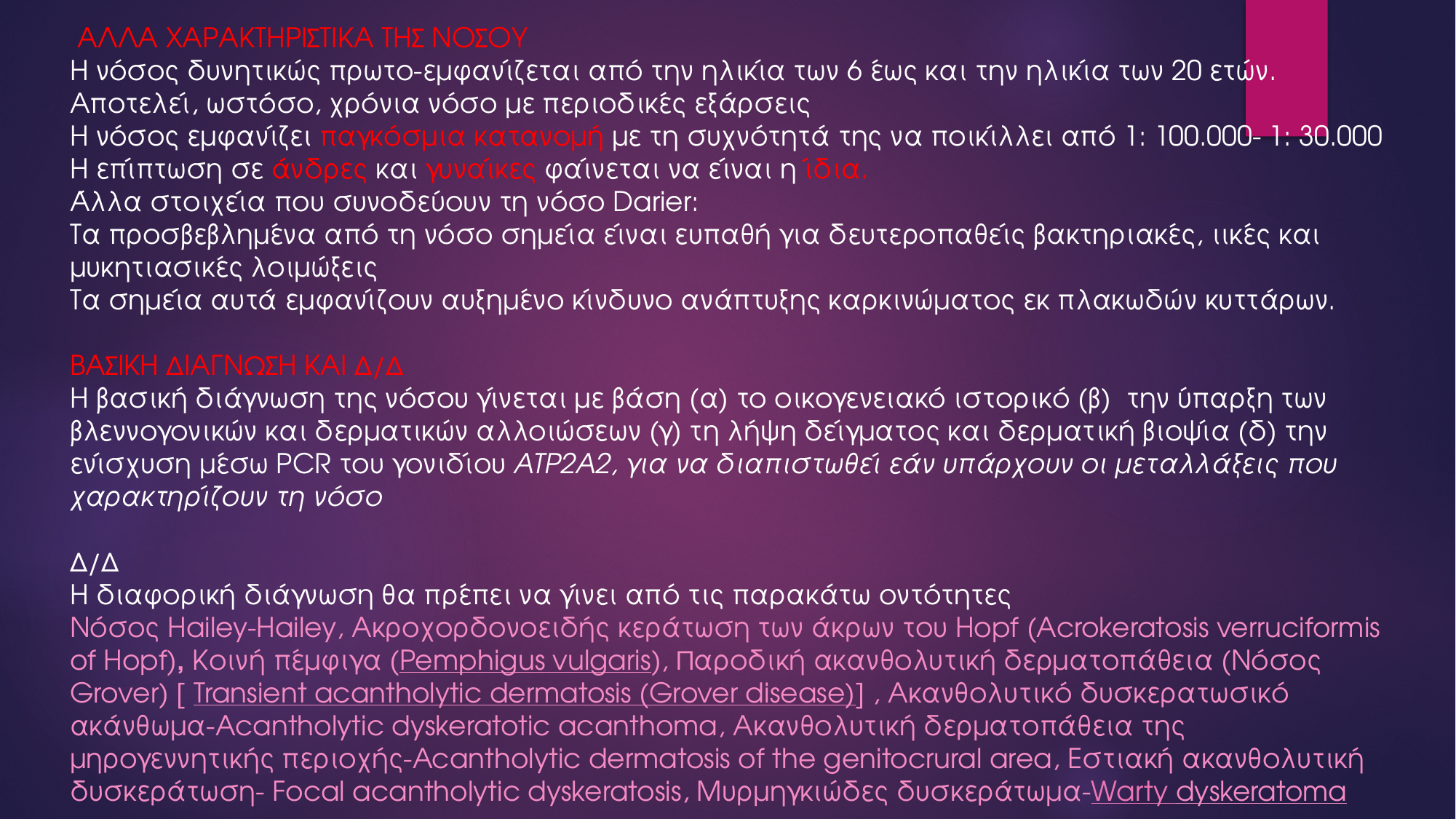

ΑΛΛΑ ΧΑΡΑΚΤΗΡΙΣΤΙΚΑ ΤΗΣ ΝΟΣΟΥ
Η νόσος δυνητικώς πρωτο-εμφανίζεται από την ηλικία των 6 έως και την ηλικία των 20 ετών.
Αποτελεί, ωστόσο, χρόνια νόσο με περιοδικές εξάρσεις
Η νόσος εμφανίζει παγκόσμια κατανομή με τη συχνότητά της να ποικίλλει από 1: 100.000- 1: 30.000
Η επίπτωση σε άνδρες και γυναίκες φαίνεται να είναι η ίδια.
Άλλα στοιχεία που συνοδεύουν τη νόσο Darier:
Τα προσβεβλημένα από τη νόσο σημεία είναι ευπαθή για δευτεροπαθείς βακτηριακές, ιικές και μυκητιασικές λοιμώξεις
Τα σημεία αυτά εμφανίζουν αυξημένο κίνδυνο ανάπτυξης καρκινώματος εκ πλακωδών κυττάρων.

ΒΑΣΙΚΗ ΔΙΑΓΝΩΣΗ ΚΑΙ Δ/Δ
Η βασική διάγνωση της νόσου γίνεται με βάση (α) το οικογενειακό ιστορικό (β)  την ύπαρξη των βλεννογονικών και δερματικών αλλοιώσεων (γ) τη λήψη δείγματος και δερματική βιοψία (δ) την  ενίσχυση μέσω PCR του γονιδίου ATP2A2, για να διαπιστωθεί εάν υπάρχουν οι μεταλλάξεις που χαρακτηρίζουν τη νόσο

Δ/Δ
Η διαφορική διάγνωση θα πρέπει να γίνει από τις παρακάτω οντότητες
Νόσος Hailey-Hailey, Ακροχoρδoνοειδής κεράτωση των άκρων του Hopf (Acrokeratosis verruciformis of Hopf), Κοινή πέμφιγα (Pemphigus vulgaris), Παροδική ακανθολυτική δερματοπάθεια (Νόσος Grover) [ Transient acantholytic dermatosis (Grover disease)] , Ακανθολυτικό δυσκερατωσικό ακάνθωμα-Acantholytic dyskeratotic acanthoma, Ακανθολυτική δερματοπάθεια της μηρογεννητικής περιοχής-Acantholytic dermatosis of the genitocrural area, Εστιακή ακανθολυτική δυσκεράτωση- Focal acantholytic dyskeratosis, Μυρμηγκιώδες δυσκεράτωμα-Warty dyskeratoma